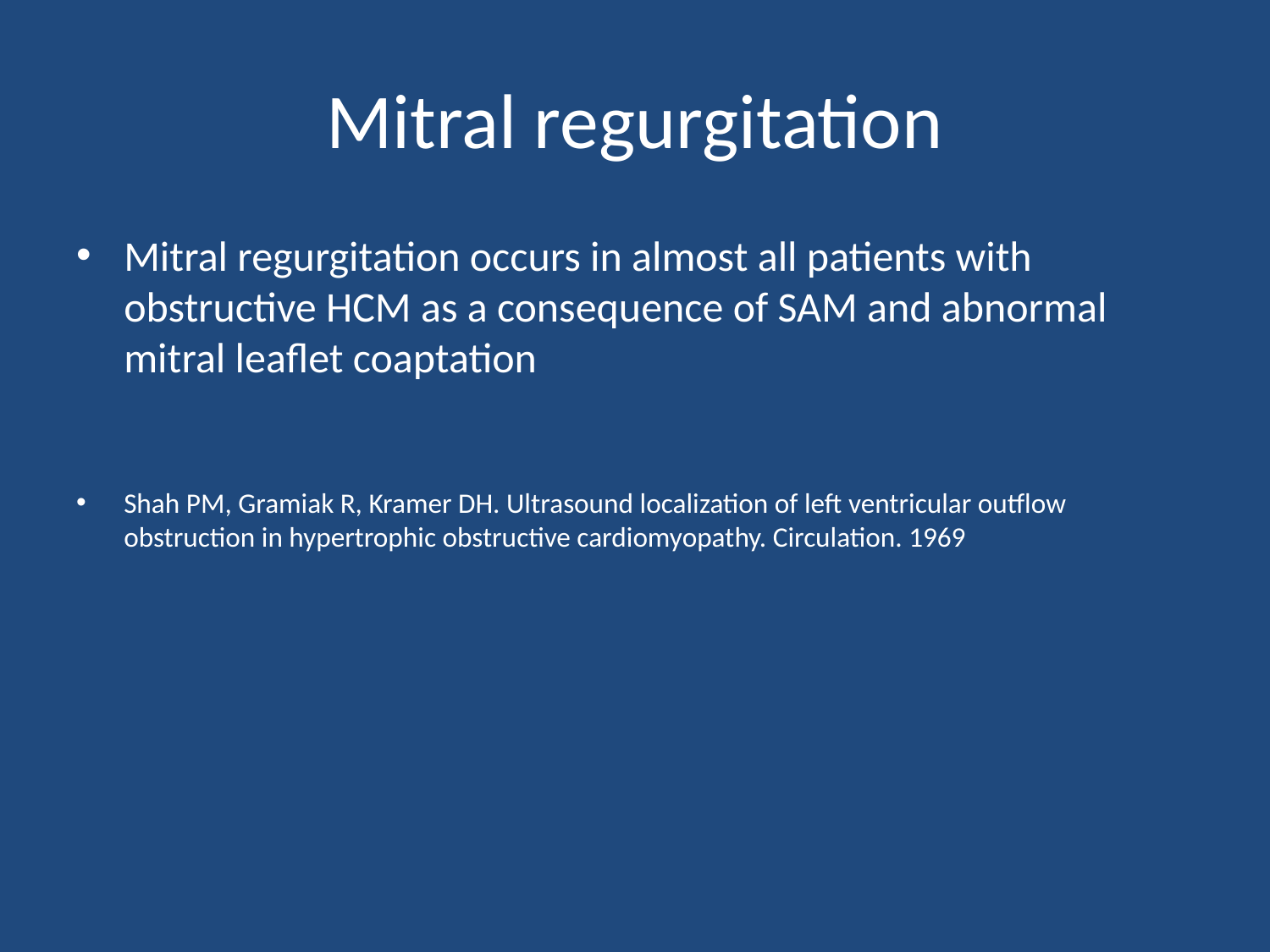

# Mitral regurgitation
Mitral regurgitation occurs in almost all patients with obstructive HCM as a consequence of SAM and abnormal mitral leaflet coaptation

Shah PM, Gramiak R, Kramer DH. Ultrasound localization of left ventricular outflow obstruction in hypertrophic obstructive cardiomyopathy. Circulation. 1969